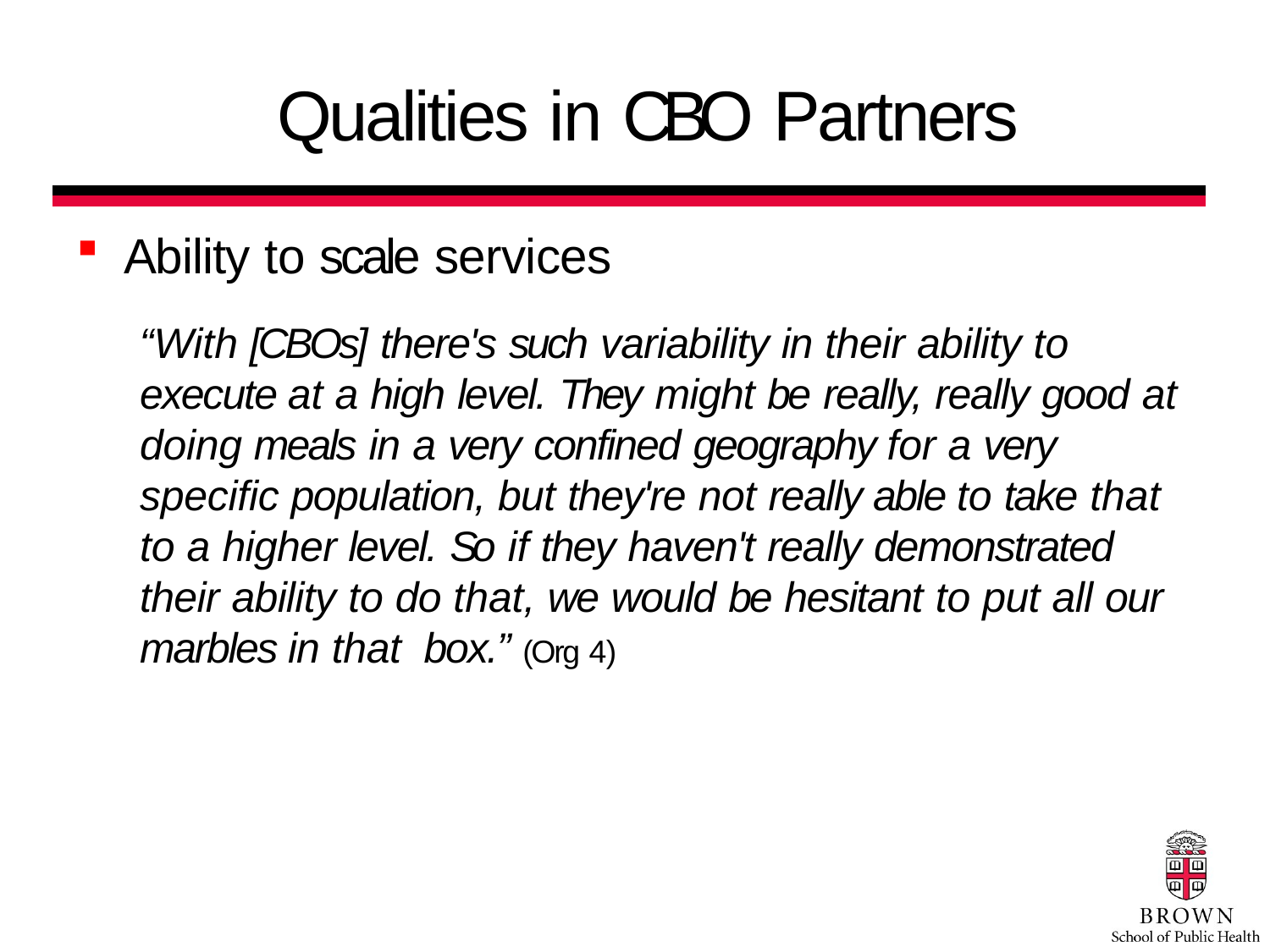

# Qualities in CBO Partners
Ability to scale services
“With [CBOs] there's such variability in their ability to execute at a high level. They might be really, really good at doing meals in a very confined geography for a very specific population, but they're not really able to take that to a higher level. So if they haven't really demonstrated their ability to do that, we would be hesitant to put all our marbles in that box.” (Org 4)